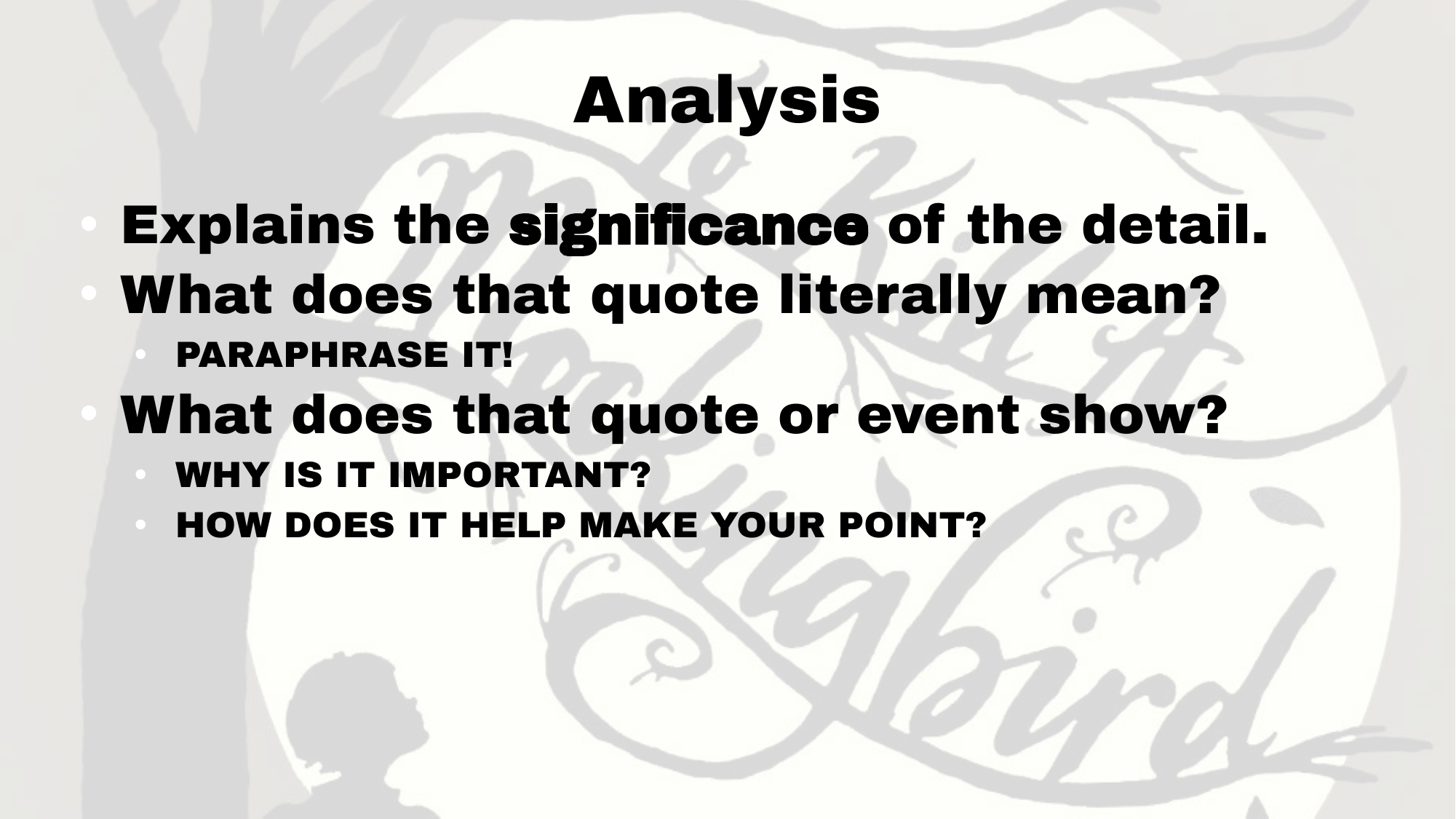

# Analysis
Explains the significance of the detail.
What does that quote literally mean?
PARAPHRASE IT!
What does that quote or event show?
WHY IS IT IMPORTANT?
HOW DOES IT HELP MAKE YOUR POINT?